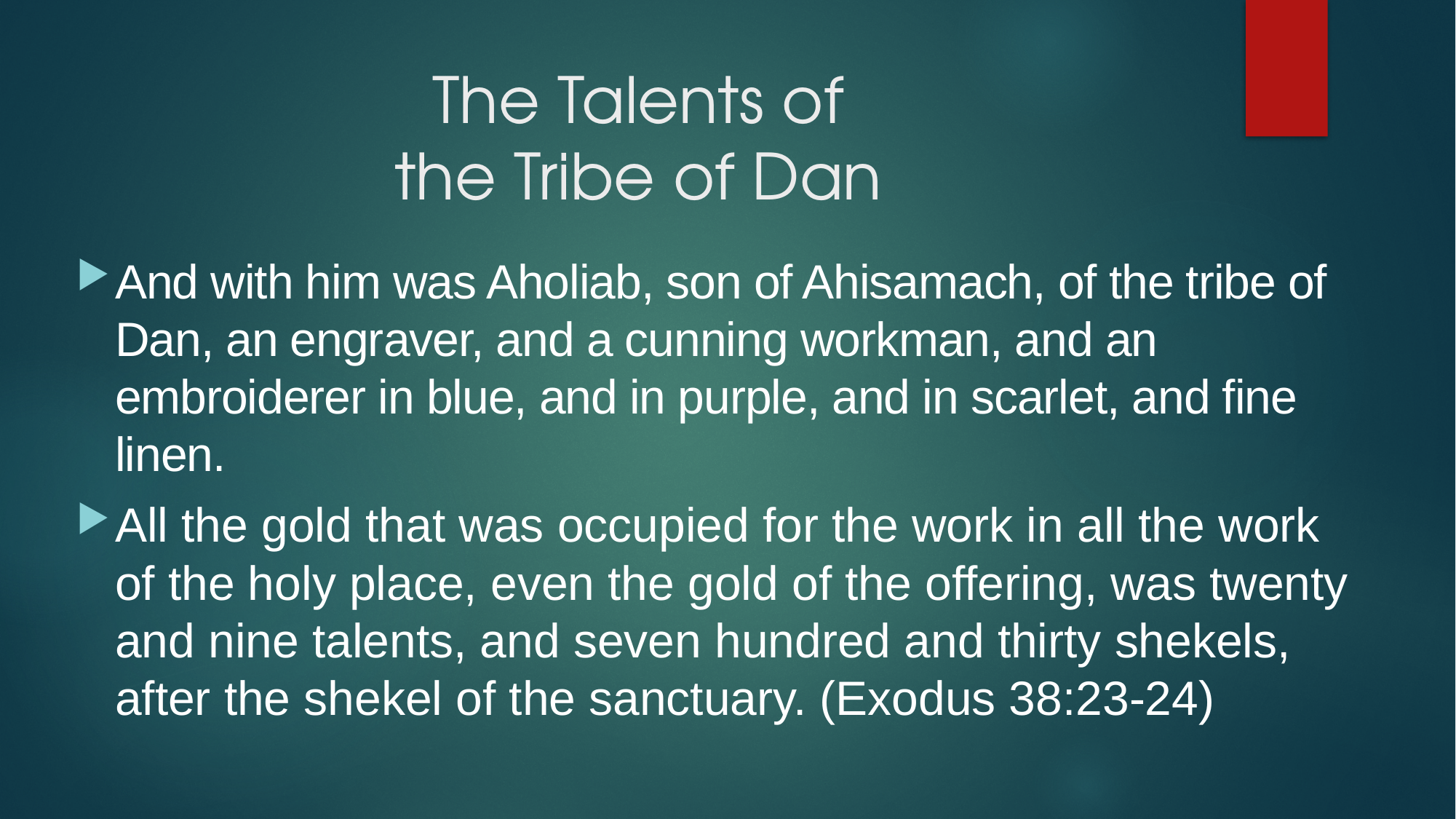

# The Talents of the Tribe of Dan
And with him was Aholiab, son of Ahisamach, of the tribe of Dan, an engraver, and a cunning workman, and an embroiderer in blue, and in purple, and in scarlet, and fine linen.
All the gold that was occupied for the work in all the work of the holy place, even the gold of the offering, was twenty and nine talents, and seven hundred and thirty shekels, after the shekel of the sanctuary. (Exodus 38:23-24)